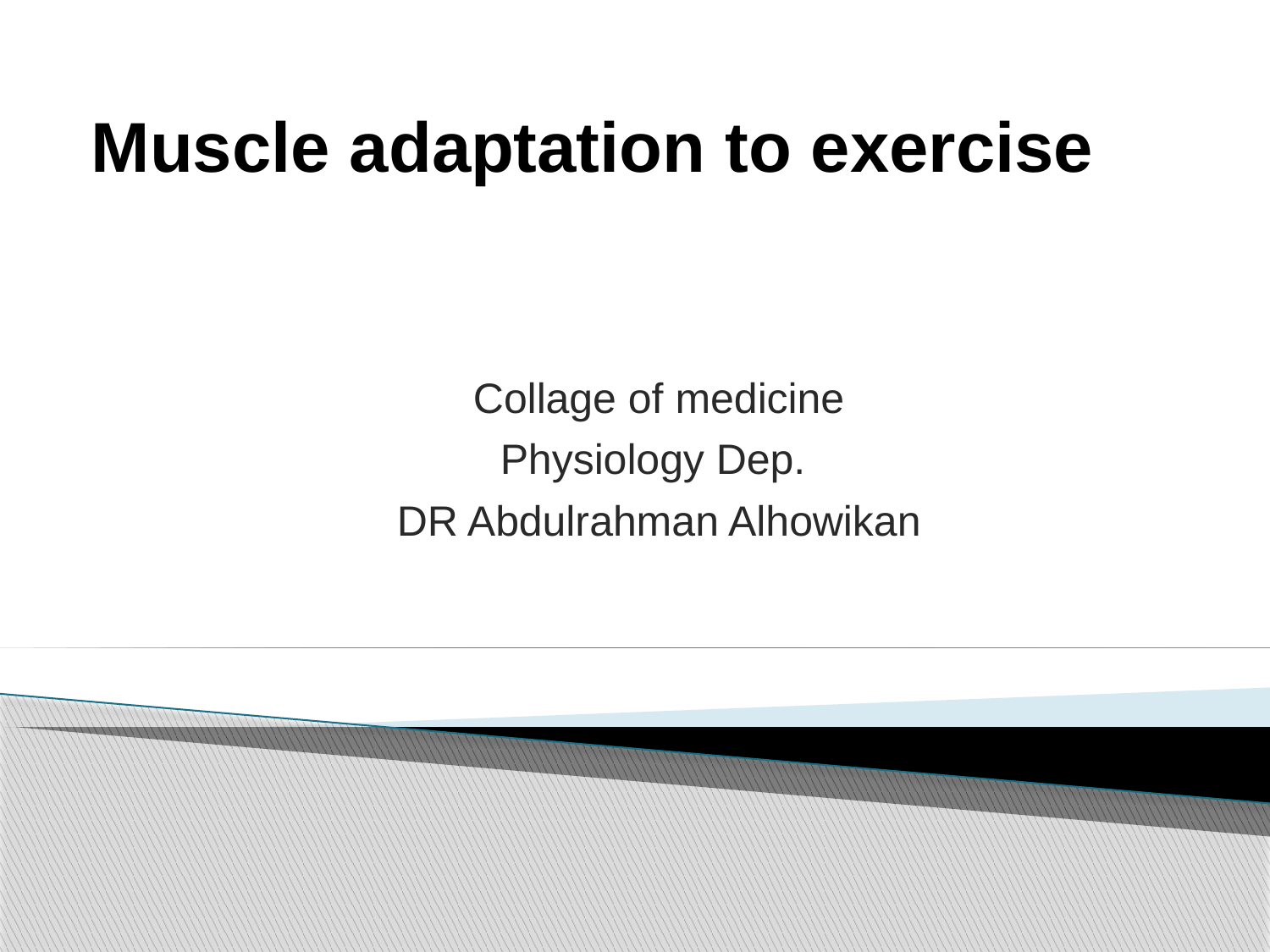

#
Muscle adaptation to exercise

Collage of medicine
Physiology Dep.
DR Abdulrahman Alhowikan